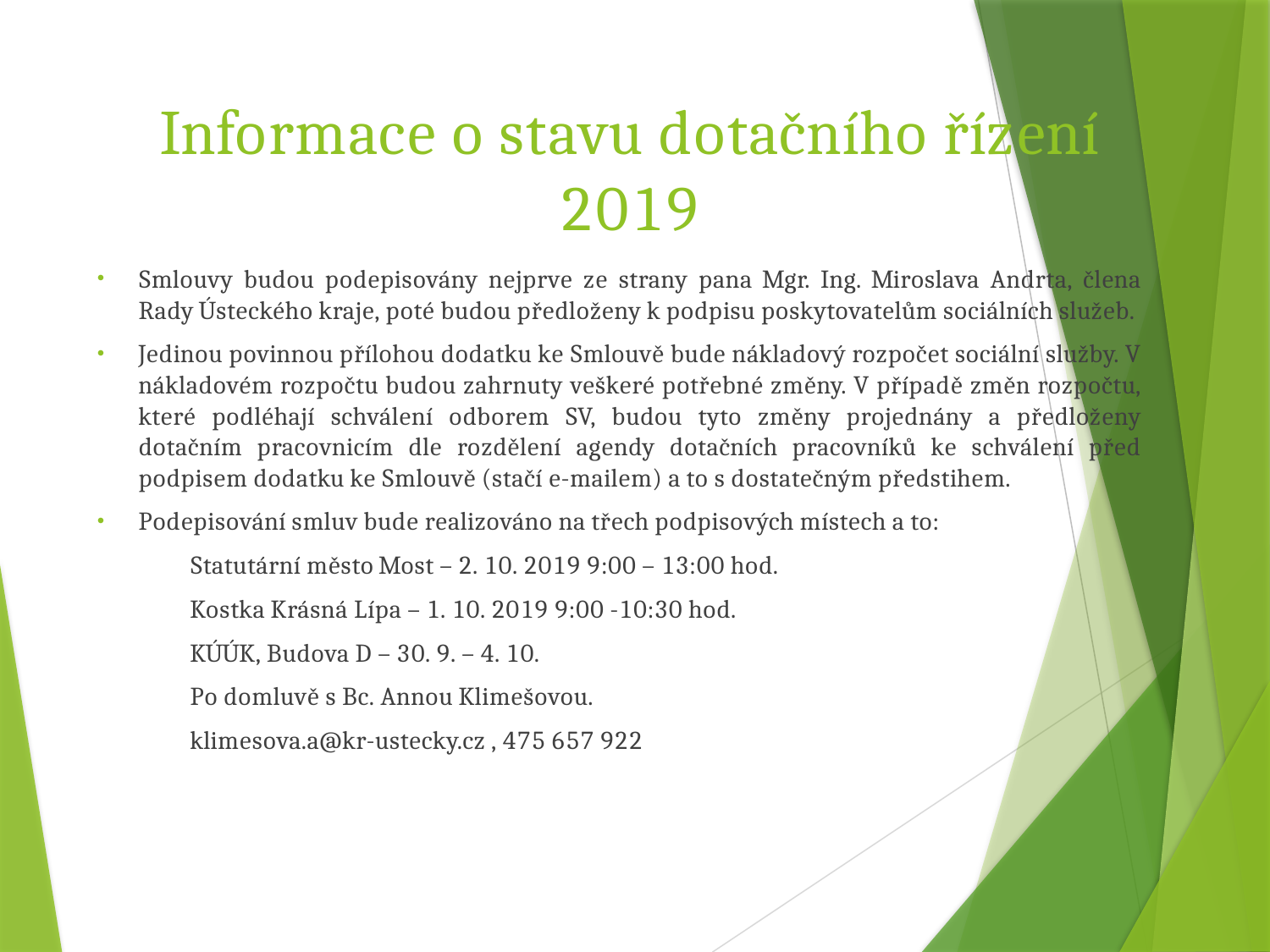

# Informace o stavu dotačního řízení 2019
Smlouvy budou podepisovány nejprve ze strany pana Mgr. Ing. Miroslava Andrta, člena Rady Ústeckého kraje, poté budou předloženy k podpisu poskytovatelům sociálních služeb.
Jedinou povinnou přílohou dodatku ke Smlouvě bude nákladový rozpočet sociální služby. V nákladovém rozpočtu budou zahrnuty veškeré potřebné změny. V případě změn rozpočtu, které podléhají schválení odborem SV, budou tyto změny projednány a předloženy dotačním pracovnicím dle rozdělení agendy dotačních pracovníků ke schválení před podpisem dodatku ke Smlouvě (stačí e-mailem) a to s dostatečným předstihem.
Podepisování smluv bude realizováno na třech podpisových místech a to:
	Statutární město Most – 2. 10. 2019 9:00 – 13:00 hod.
	Kostka Krásná Lípa – 1. 10. 2019 9:00 -10:30 hod.
	KÚÚK, Budova D – 30. 9. – 4. 10.
	Po domluvě s Bc. Annou Klimešovou.
	klimesova.a@kr-ustecky.cz , 475 657 922